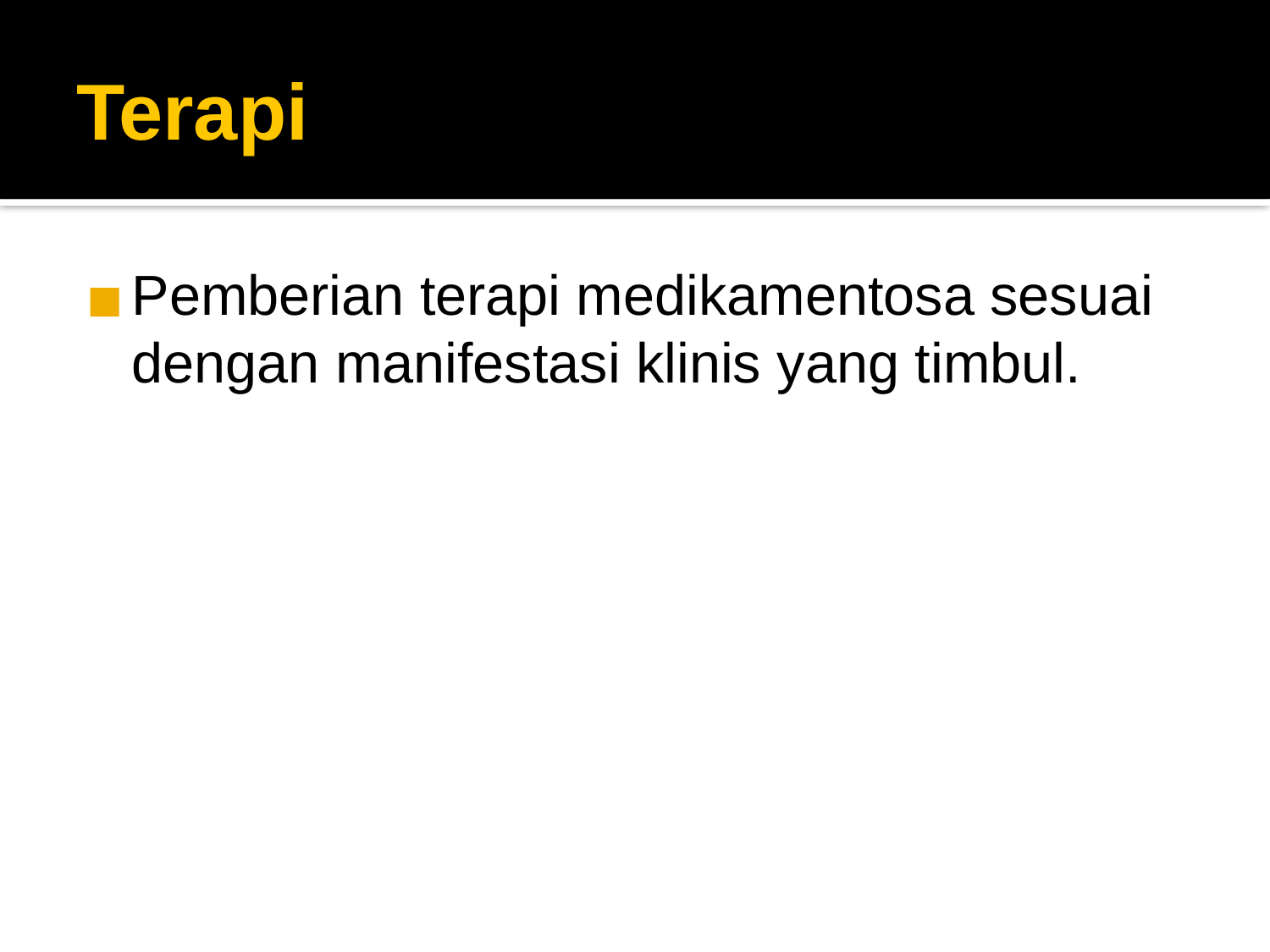

Terapi
Pemberian terapi medikamentosa sesuai dengan manifestasi klinis yang timbul.